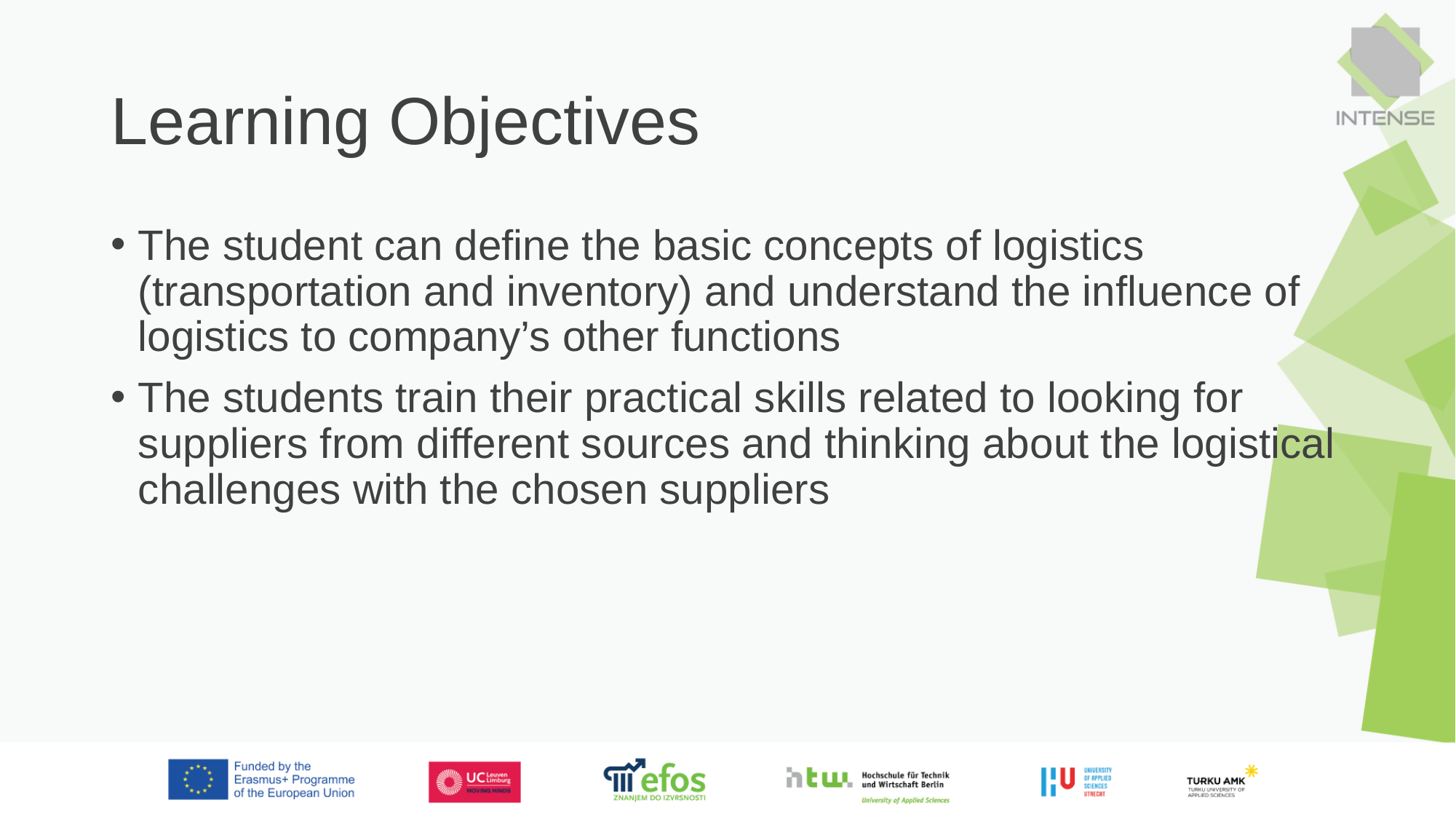

# Learning Objectives
The student can define the basic concepts of logistics (transportation and inventory) and understand the influence of logistics to company’s other functions
The students train their practical skills related to looking for suppliers from different sources and thinking about the logistical challenges with the chosen suppliers